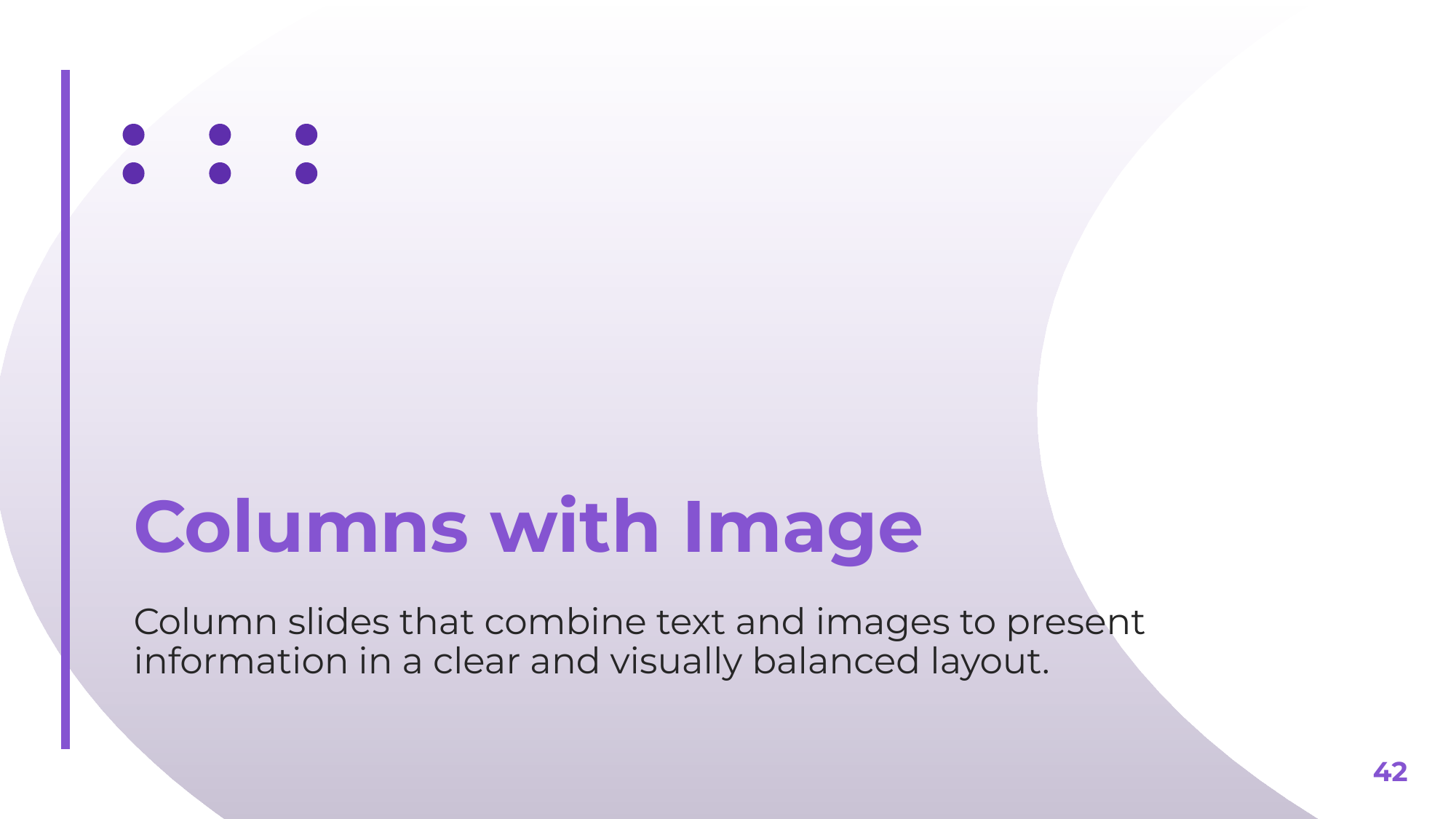

# Columns with Image
Column slides that combine text and images to present information in a clear and visually balanced layout.
42